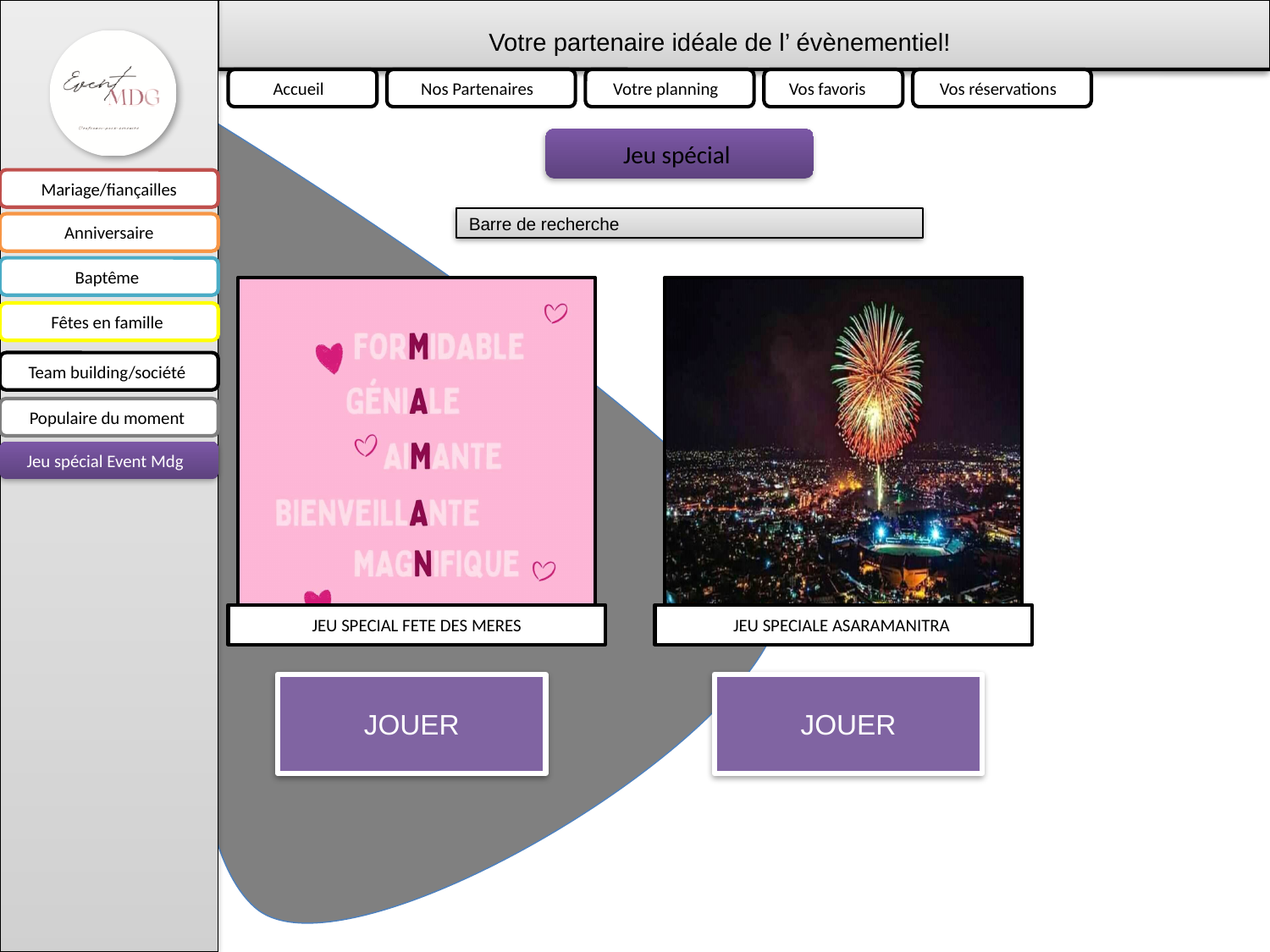

Votre partenaire idéale de l’ évènementiel!

Accueil
Nos Partenaires
Votre planning
Vos favoris
Vos réservations

Jeu spécial
Mariage/fiançailles
Barre de recherche
Anniversaire
Baptême

Fêtes en famille
Team building/société
Populaire du moment
Jeu spécial Event Mdg
 JEU SPECIAL FETE DES MERES
JEU SPECIALE ASARAMANITRA
JOUER
JOUER